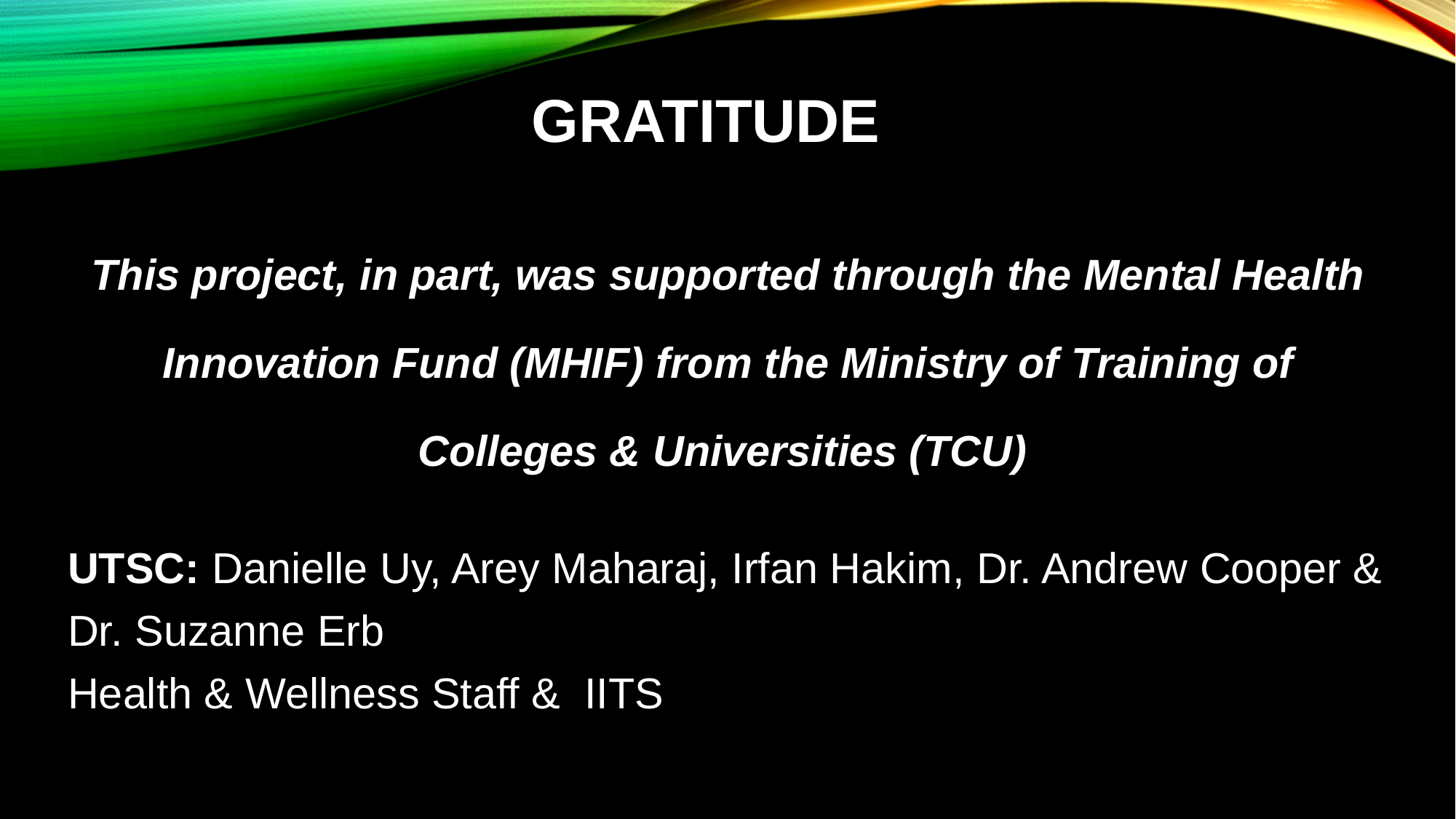

# Gratitude

This project, in part, was supported through the Mental Health Innovation Fund (MHIF) from the Ministry of Training of Colleges & Universities (TCU)

UTSC: Danielle Uy, Arey Maharaj, Irfan Hakim, Dr. Andrew Cooper & Dr. Suzanne Erb
Health & Wellness Staff &  IITS